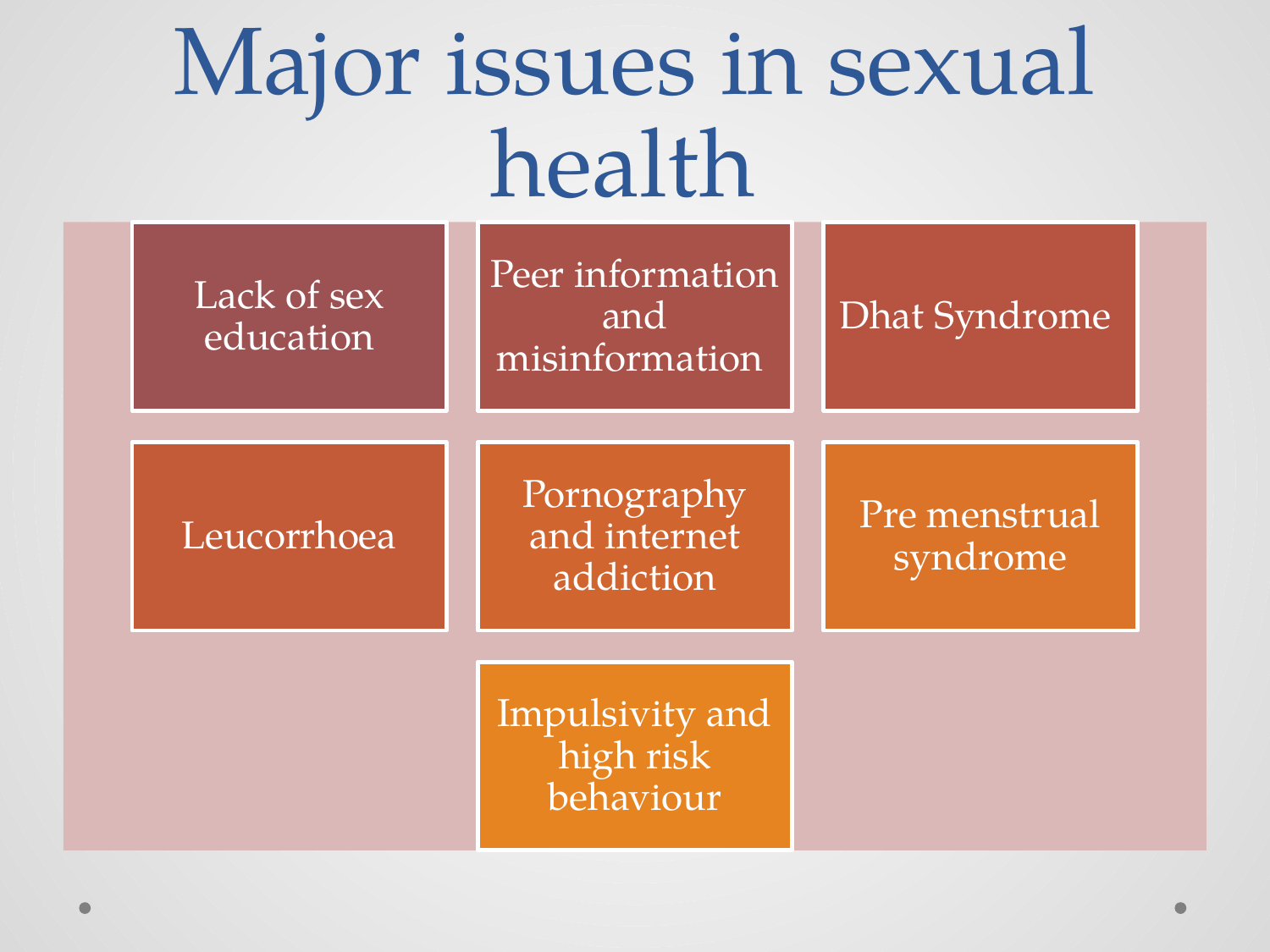

# Major issues in sexual health
Lack of sex education
Peer information and misinformation
Dhat Syndrome
Leucorrhoea
Pornography and internet addiction
Pre menstrual syndrome
Impulsivity and high risk behaviour